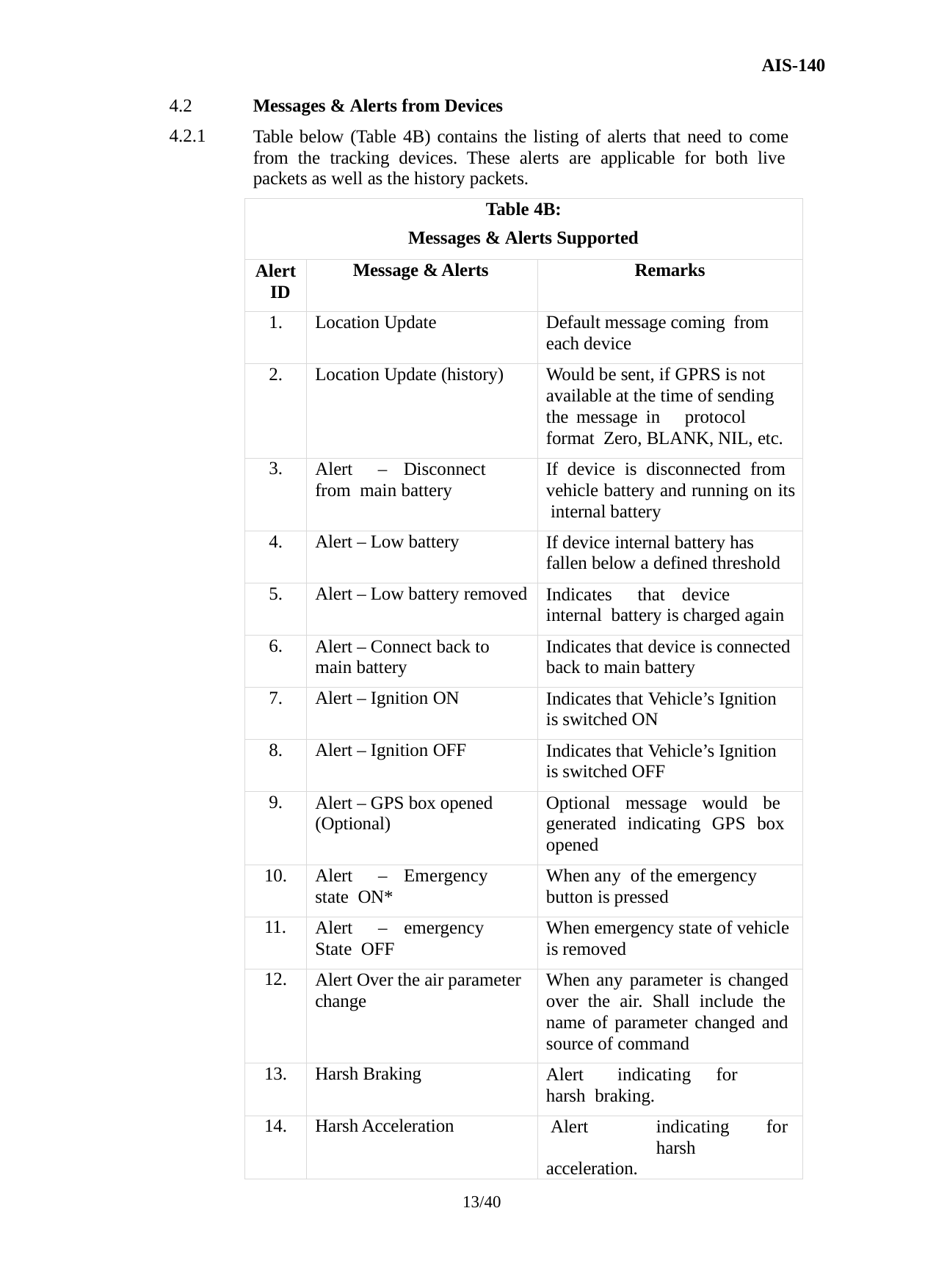

AIS-140
4.2
4.2.1
Messages & Alerts from Devices
Table below (Table 4B) contains the listing of alerts that need to come  from the tracking devices. These alerts are applicable for both live  packets as well as the history packets.
| Table 4B: Messages & Alerts Supported |  |  |
| --- | --- | --- |
| Alert ID | Message & Alerts | Remarks |
| 1. | Location Update | Default message coming from each device |
| 2. | Location Update (history) | Would be sent, if GPRS is not available at the time of sending the message in protocol format Zero, BLANK, NIL, etc. |
| 3. | Alert – Disconnect from main battery | If device is disconnected from vehicle battery and running on its internal battery |
| 4. | Alert – Low battery | If device internal battery has fallen below a defined threshold |
| 5. | Alert – Low battery removed | Indicates that device internal battery is charged again |
| 6. | Alert – Connect back to main battery | Indicates that device is connected back to main battery |
| 7. | Alert – Ignition ON | Indicates that Vehicle’s Ignition is switched ON |
| 8. | Alert – Ignition OFF | Indicates that Vehicle’s Ignition is switched OFF |
| 9. | Alert – GPS box opened (Optional) | Optional message would be generated indicating GPS box opened |
| 10. | Alert – Emergency state ON\* | When any of the emergency button is pressed |
| 11. | Alert – emergency State OFF | When emergency state of vehicle is removed |
| 12. | Alert Over the air parameter change | When any parameter is changed over the air. Shall include the name of parameter changed and source of command |
| 13. | Harsh Braking | Alert indicating for harsh braking. |
| 14. | Harsh Acceleration | Alert indicating for harsh acceleration. |
13/40